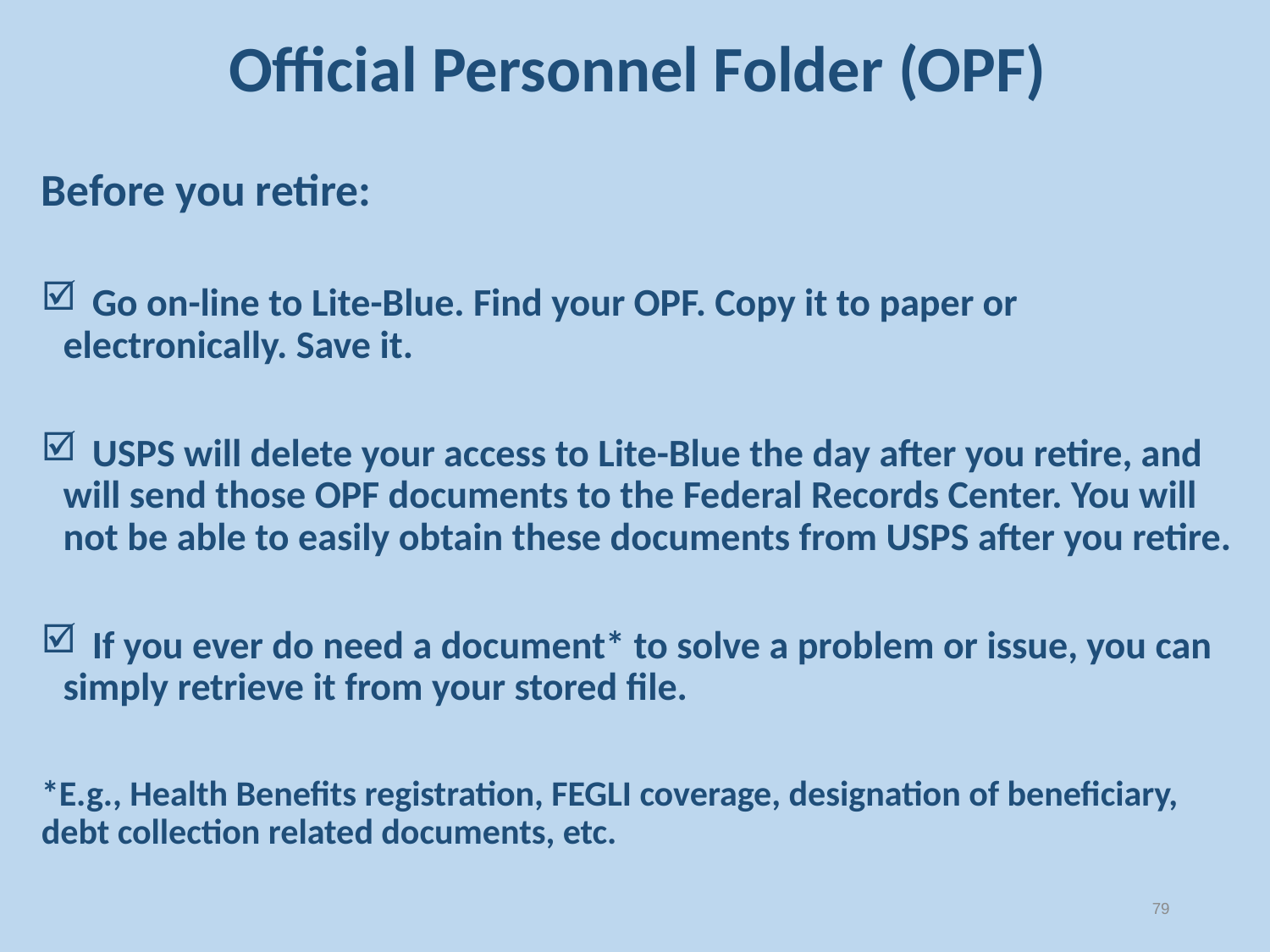

# Official Personnel Folder (OPF)

Before you retire:

  Go on-line to Lite-Blue. Find your OPF. Copy it to paper or electronically. Save it.

  USPS will delete your access to Lite-Blue the day after you retire, and will send those OPF documents to the Federal Records Center. You will not be able to easily obtain these documents from USPS after you retire.

  If you ever do need a document* to solve a problem or issue, you can simply retrieve it from your stored file.

*E.g., Health Benefits registration, FEGLI coverage, designation of beneficiary, debt collection related documents, etc.

79